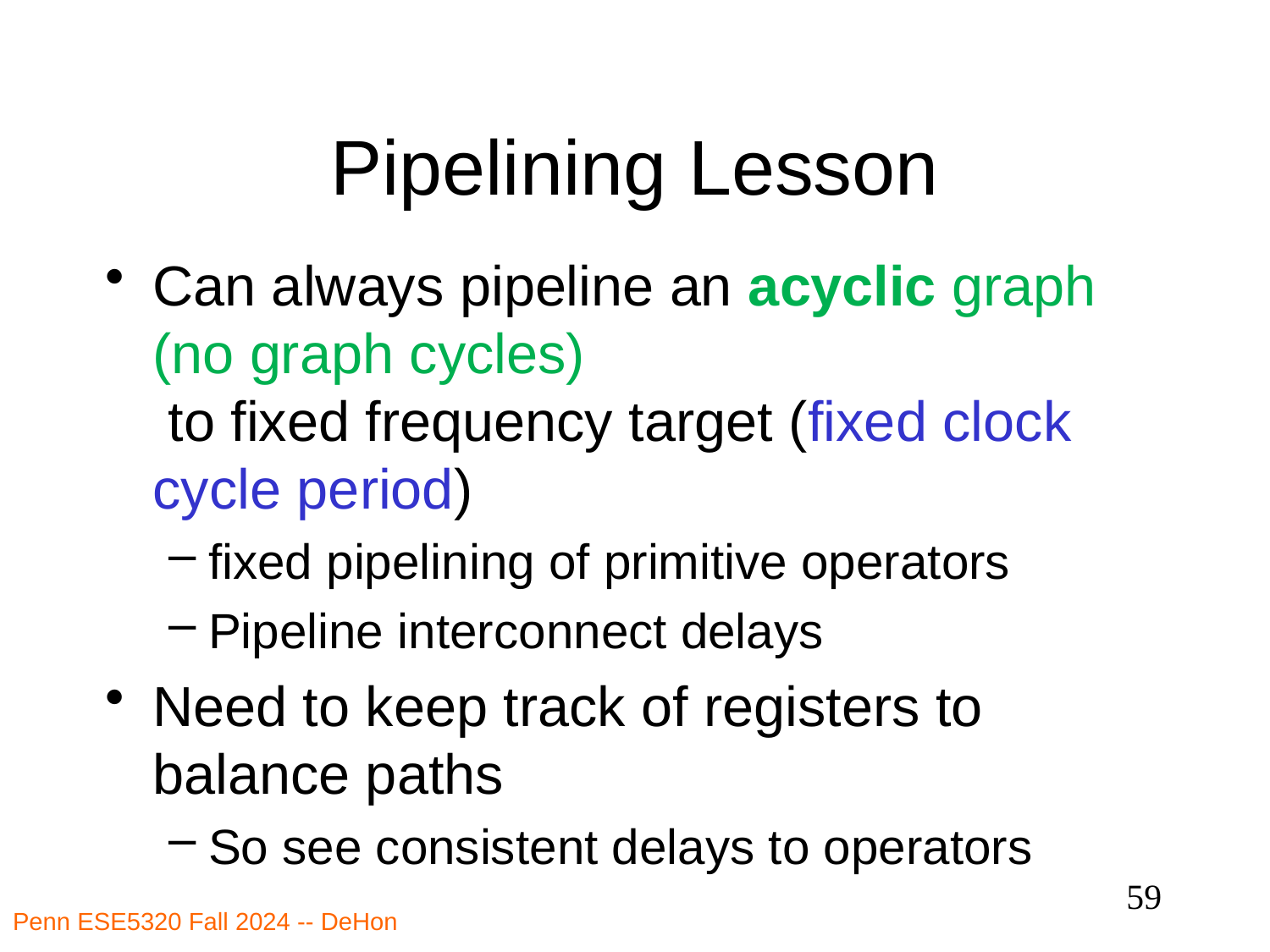

# Pipelining Lesson
Can always pipeline an acyclic graph
(no graph cycles)
 to fixed frequency target (fixed clock cycle period)
fixed pipelining of primitive operators
Pipeline interconnect delays
Need to keep track of registers to balance paths
So see consistent delays to operators
59
Penn ESE5320 Fall 2024 -- DeHon